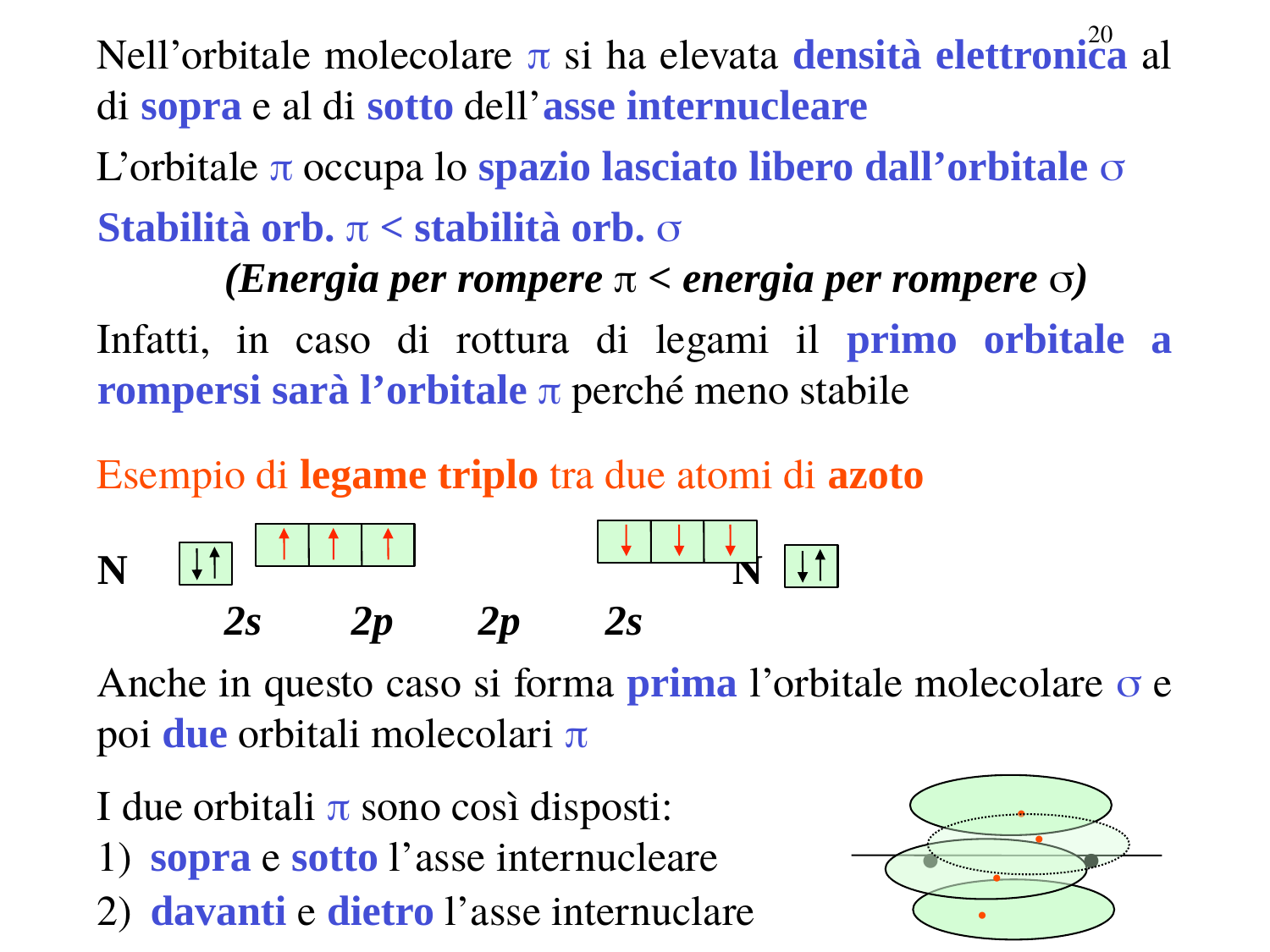

20
Nell’orbitale molecolare π si ha elevata densità elettronica al di sopra e al di sotto dell’asse internucleare
L’orbitale π occupa lo spazio lasciato libero dall’orbitale σ
Stabilità orb. π < stabilità orb. σ
	(Energia per rompere π < energia per rompere σ)
Infatti, in caso di rottura di legami il primo orbitale a rompersi sarà l’orbitale π perché meno stabile
Esempio di legame triplo tra due atomi di azoto

N					N
	2s	2p	2p	2s
Anche in questo caso si forma prima l’orbitale molecolare σ e poi due orbitali molecolari π
.

•
•

.

I due orbitali π sono così disposti:
1)	sopra e sotto l’asse internucleare
.

.

2)	davanti e dietro l’asse internuclare